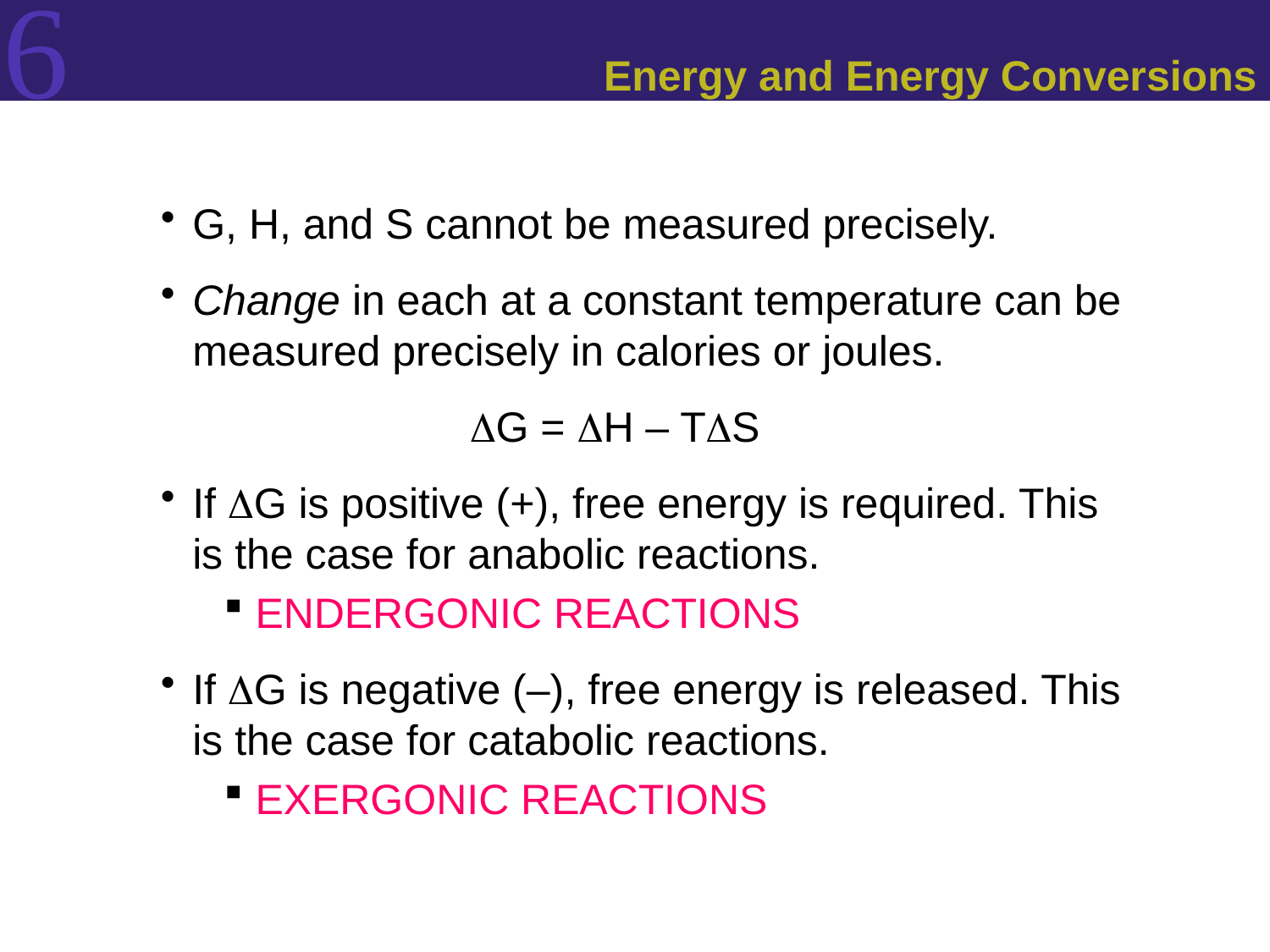

# Energy and Energy Conversions
G, H, and S cannot be measured precisely.
Change in each at a constant temperature can be measured precisely in calories or joules.
  			  ΔG = ΔH – TΔS
If ΔG is positive (+), free energy is required. This is the case for anabolic reactions.
ENDERGONIC REACTIONS
If ΔG is negative (–), free energy is released. This is the case for catabolic reactions.
EXERGONIC REACTIONS